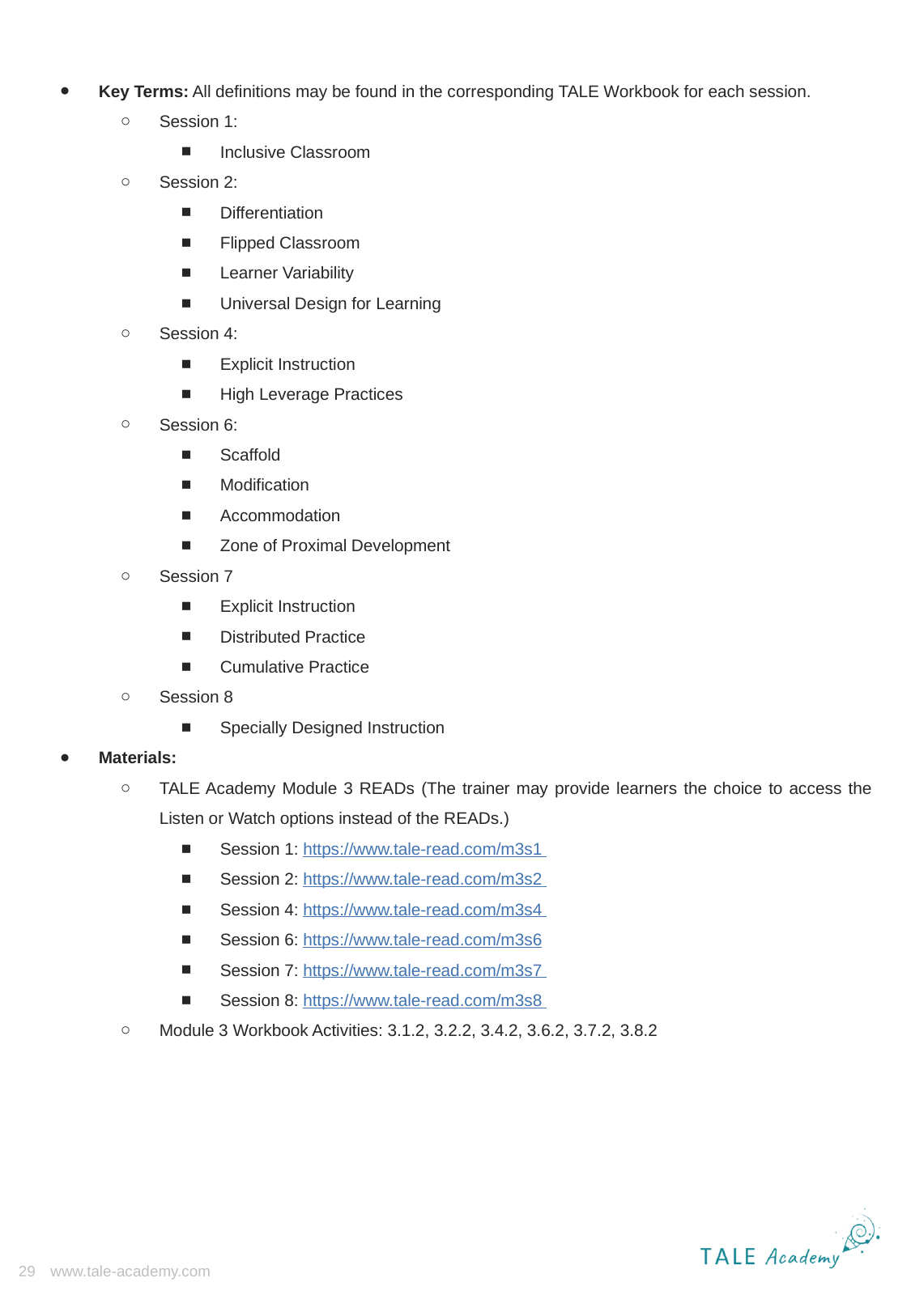

Key Terms: All definitions may be found in the corresponding TALE Workbook for each session.
Session 1:
Inclusive Classroom
Session 2:
Differentiation
Flipped Classroom
Learner Variability
Universal Design for Learning
Session 4:
Explicit Instruction
High Leverage Practices
Session 6:
Scaffold
Modification
Accommodation
Zone of Proximal Development
Session 7
Explicit Instruction
Distributed Practice
Cumulative Practice
Session 8
Specially Designed Instruction
Materials:
TALE Academy Module 3 READs (The trainer may provide learners the choice to access the Listen or Watch options instead of the READs.)
Session 1: https://www.tale-read.com/m3s1
Session 2: https://www.tale-read.com/m3s2
Session 4: https://www.tale-read.com/m3s4
Session 6: https://www.tale-read.com/m3s6
Session 7: https://www.tale-read.com/m3s7
Session 8: https://www.tale-read.com/m3s8
Module 3 Workbook Activities: 3.1.2, 3.2.2, 3.4.2, 3.6.2, 3.7.2, 3.8.2